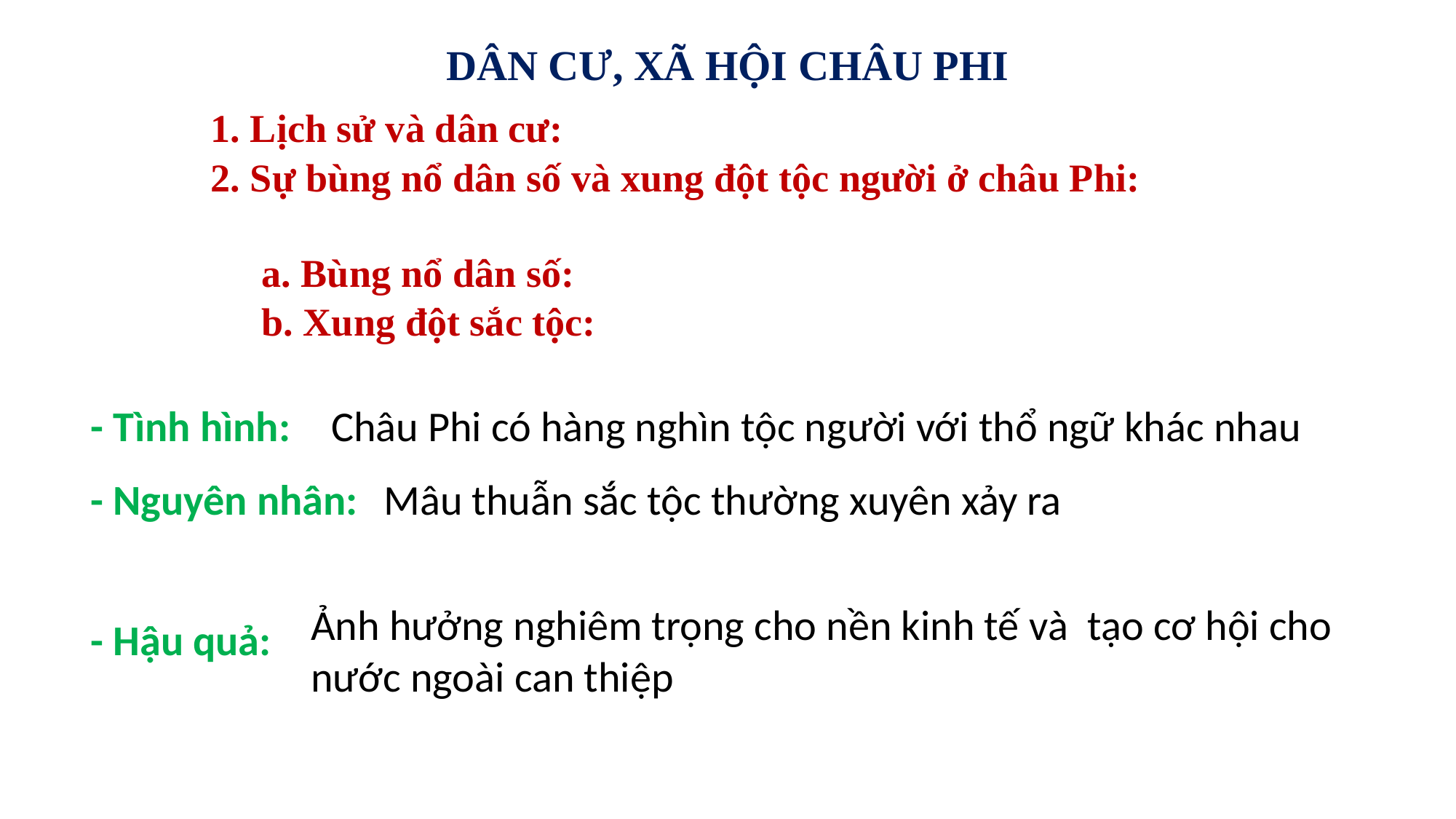

DÂN CƯ, XÃ HỘI CHÂU PHI
1. Lịch sử và dân cư:
2. Sự bùng nổ dân số và xung đột tộc người ở châu Phi:
a. Bùng nổ dân số:
b. Xung đột sắc tộc:
- Tình hình:
- Nguyên nhân:

- Hậu quả:
Châu Phi có hàng nghìn tộc người với thổ ngữ khác nhau
Mâu thuẫn sắc tộc thường xuyên xảy ra
Ảnh hưởng nghiêm trọng cho nền kinh tế và  tạo cơ hội cho nước ngoài can thiệp